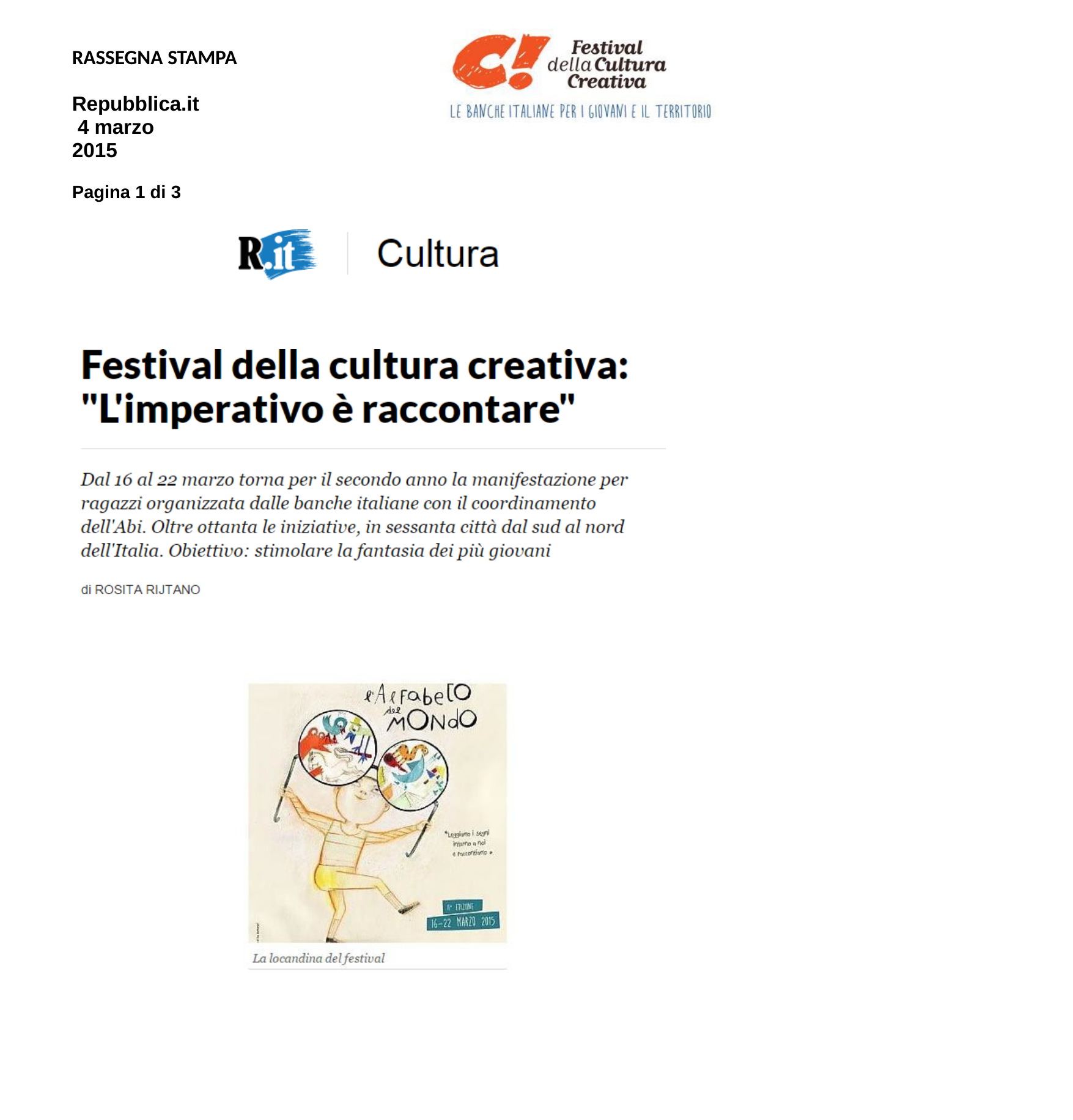

RASSEGNA STAMPA

Repubblica.it  4 marzo 2015
Pagina 1 di 3